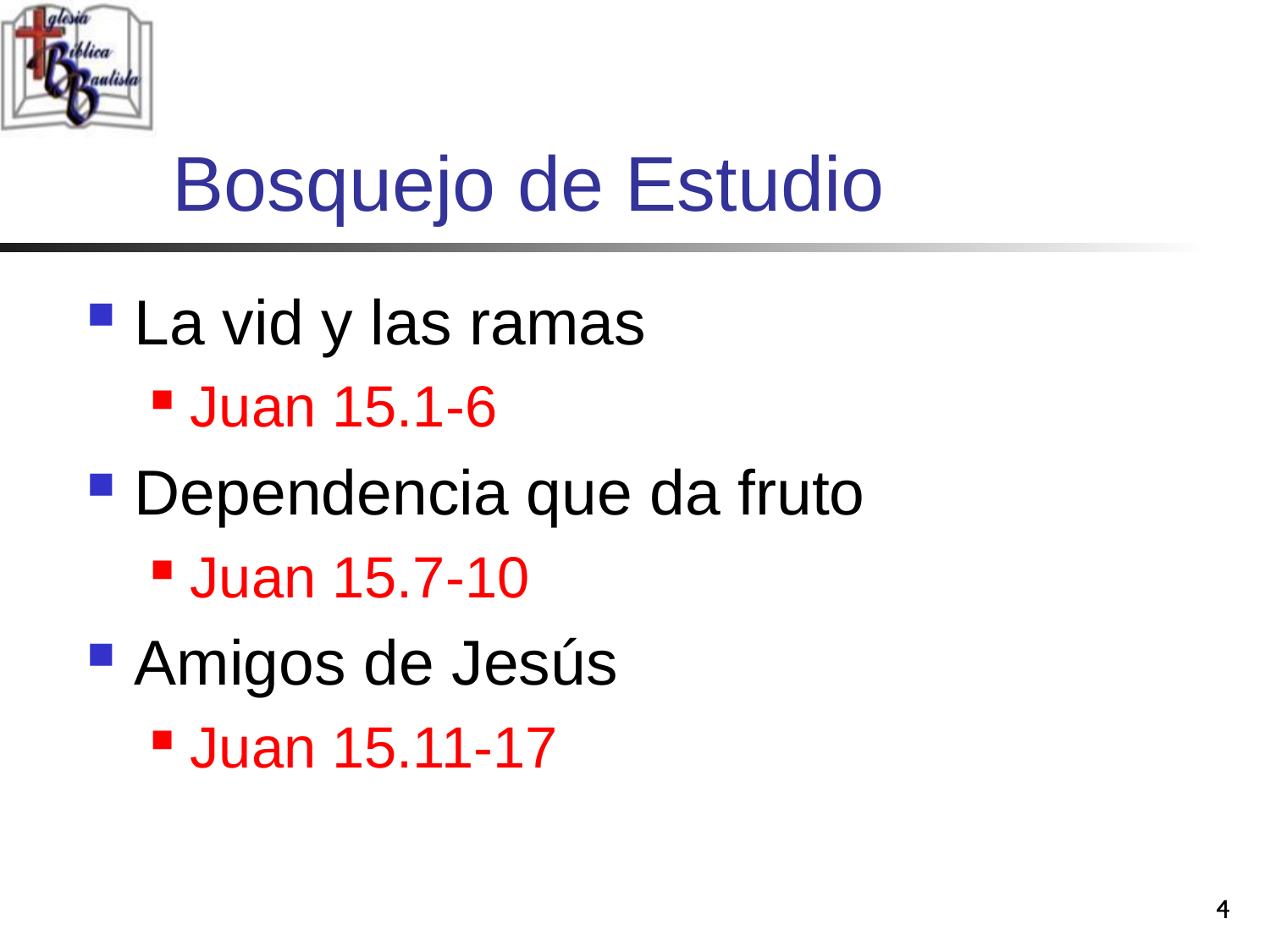

# Bosquejo de Estudio
La vid y las ramas
Juan 15.1-6
Dependencia que da fruto
Juan 15.7-10
Amigos de Jesús
Juan 15.11-17
4